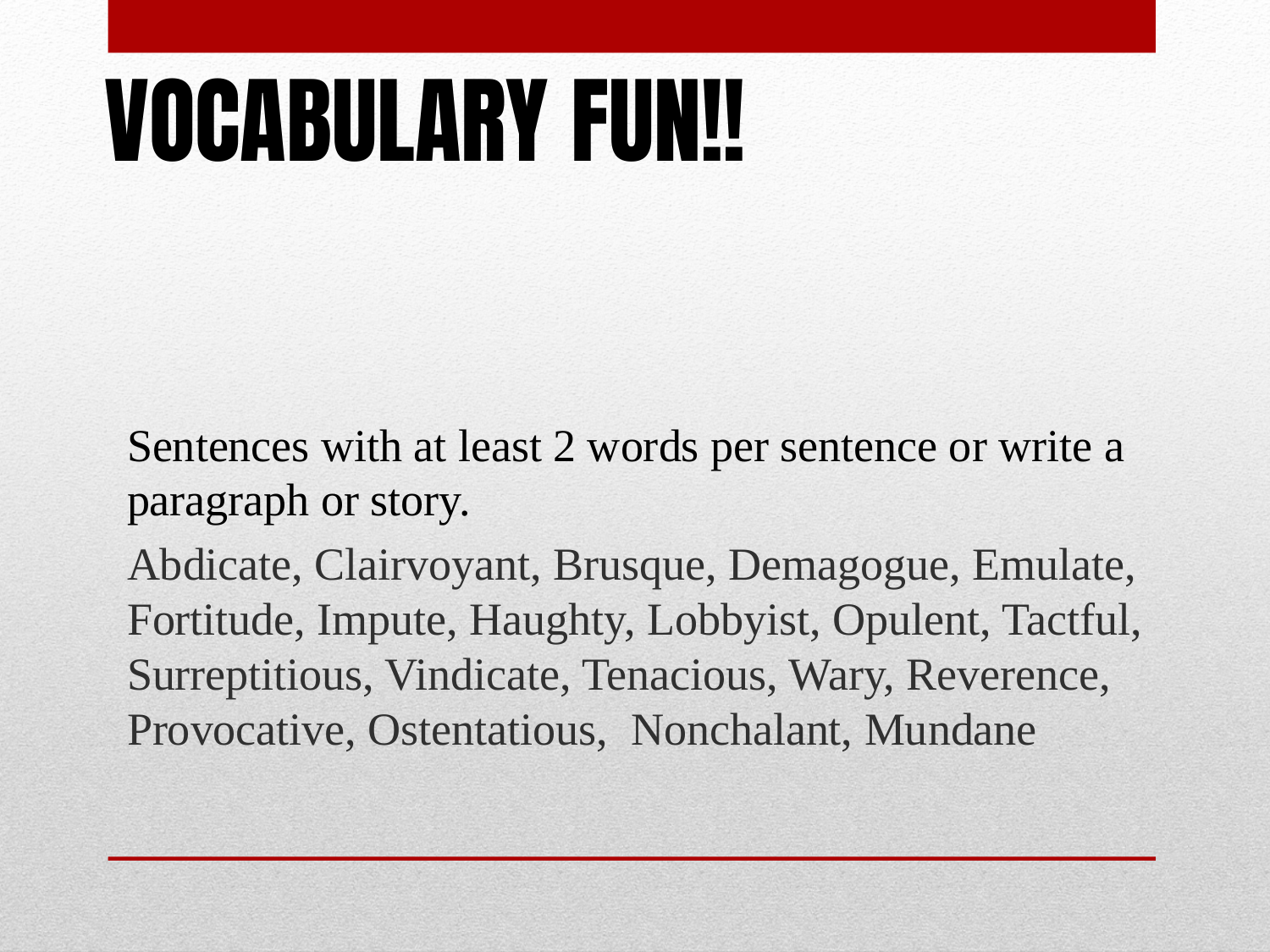

# VOCABULARY FUN!!

Sentences with at least 2 words per sentence or write a paragraph or story.
Abdicate, Clairvoyant, Brusque, Demagogue, Emulate, Fortitude, Impute, Haughty, Lobbyist, Opulent, Tactful, Surreptitious, Vindicate, Tenacious, Wary, Reverence, Provocative, Ostentatious,  Nonchalant, Mundane